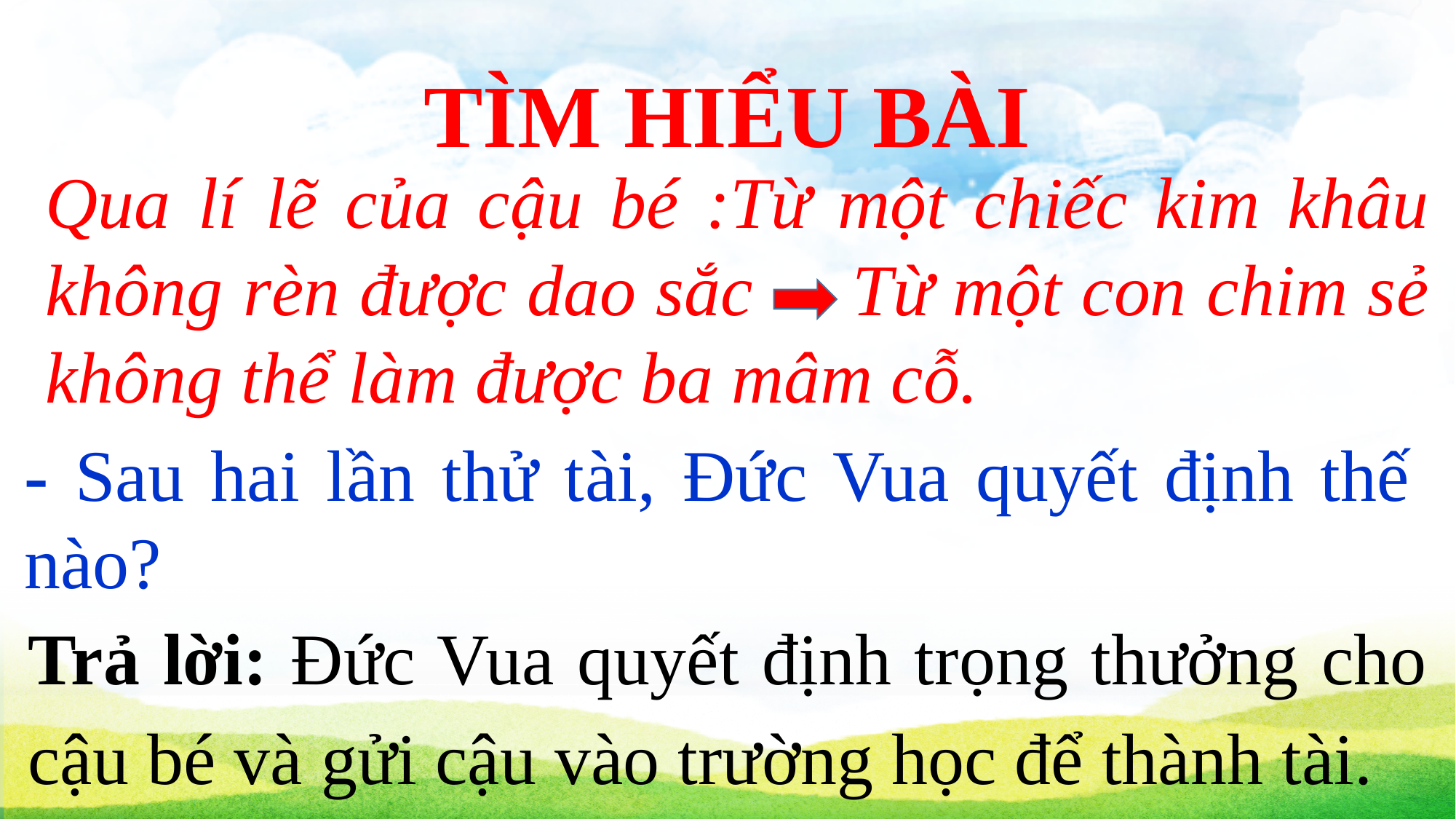

TÌM HIỂU BÀI
Qua lí lẽ của cậu bé :Từ một chiếc kim khâu không rèn được dao sắc     Từ một con chim sẻ không thể làm được ba mâm cỗ.

- Sau hai lần thử tài, Đức Vua quyết định thế nào?
Trả lời: Đức Vua quyết định trọng thưởng cho cậu bé và gửi cậu vào trường học để thành tài.